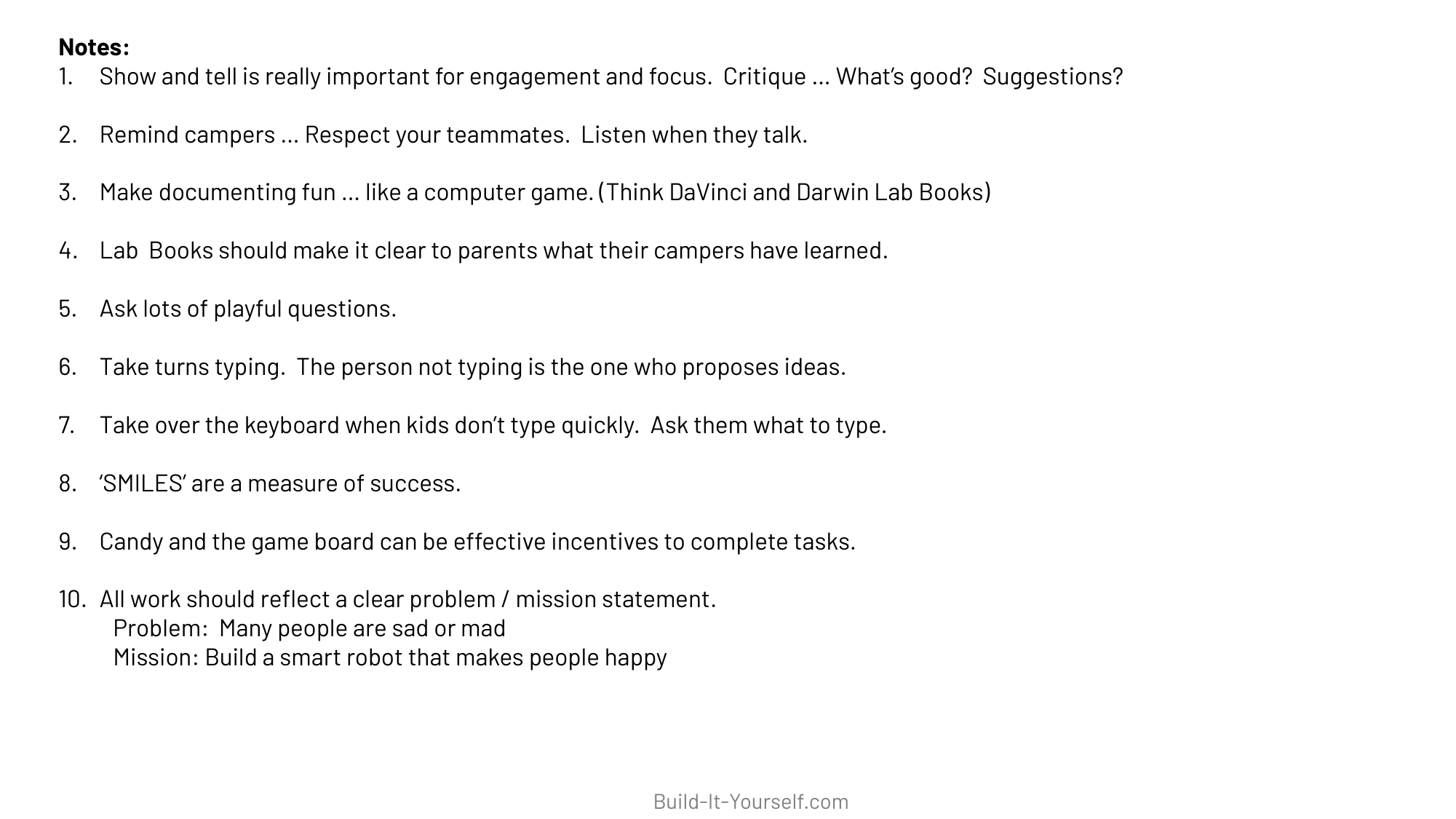

Notes:
Show and tell is really important for engagement and focus.  Critique … What’s good?  Suggestions?

Remind campers … Respect your teammates.  Listen when they talk.

Make documenting fun … like a computer game. (Think DaVinci and Darwin Lab Books)

Lab  Books should make it clear to parents what their campers have learned.

Ask lots of playful questions.

Take turns typing.  The person not typing is the one who proposes ideas.

Take over the keyboard when kids don’t type quickly.  Ask them what to type.

‘SMILES’ are a measure of success.

Candy and the game board can be effective incentives to complete tasks.

All work should reflect a clear problem / mission statement.
Problem:  Many people are sad or mad
Mission: Build a smart robot that makes people happy

Build-It-Yourself.com